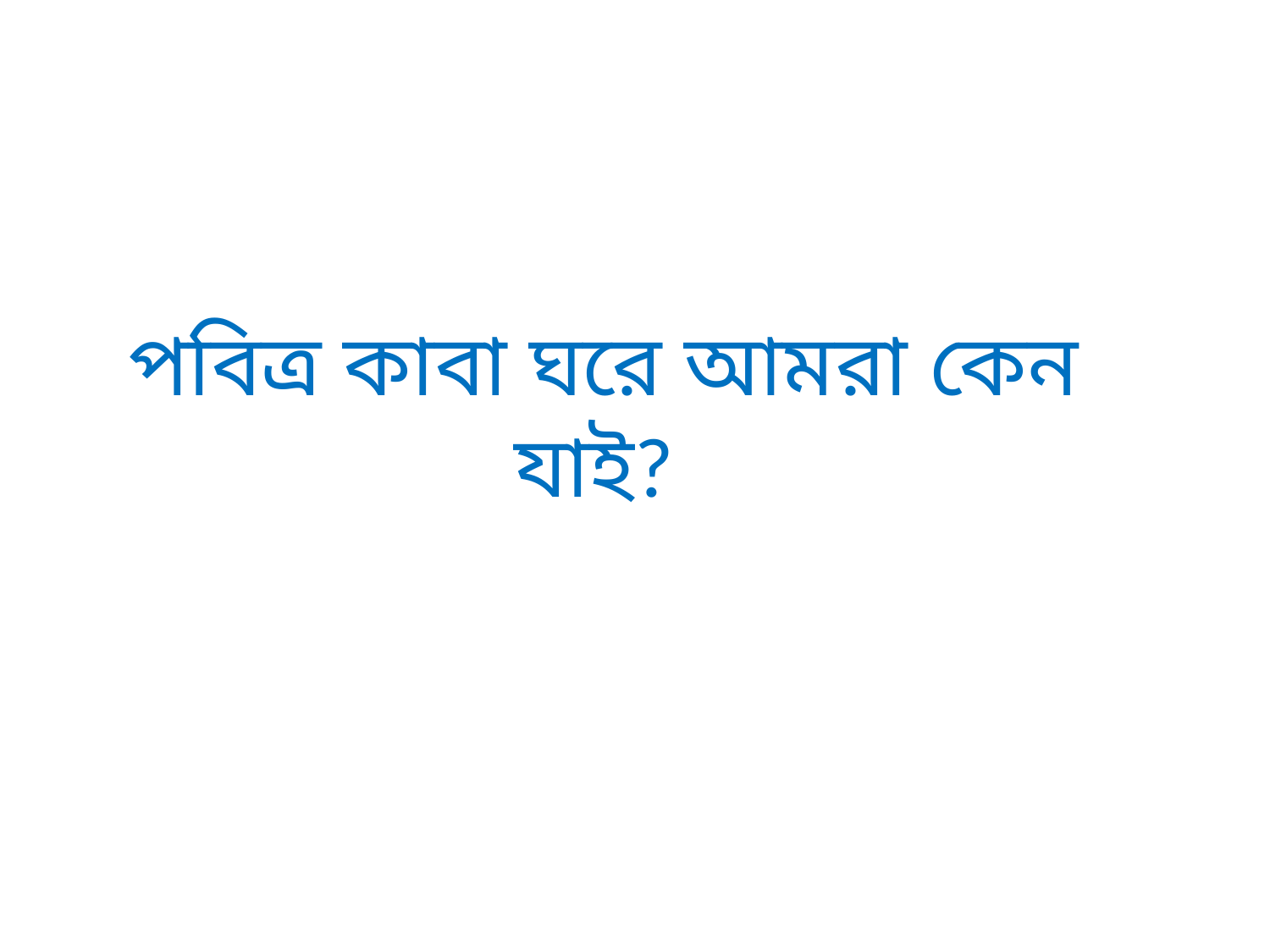

# পবিত্র কাবা ঘরে আমরা কেন যাই?